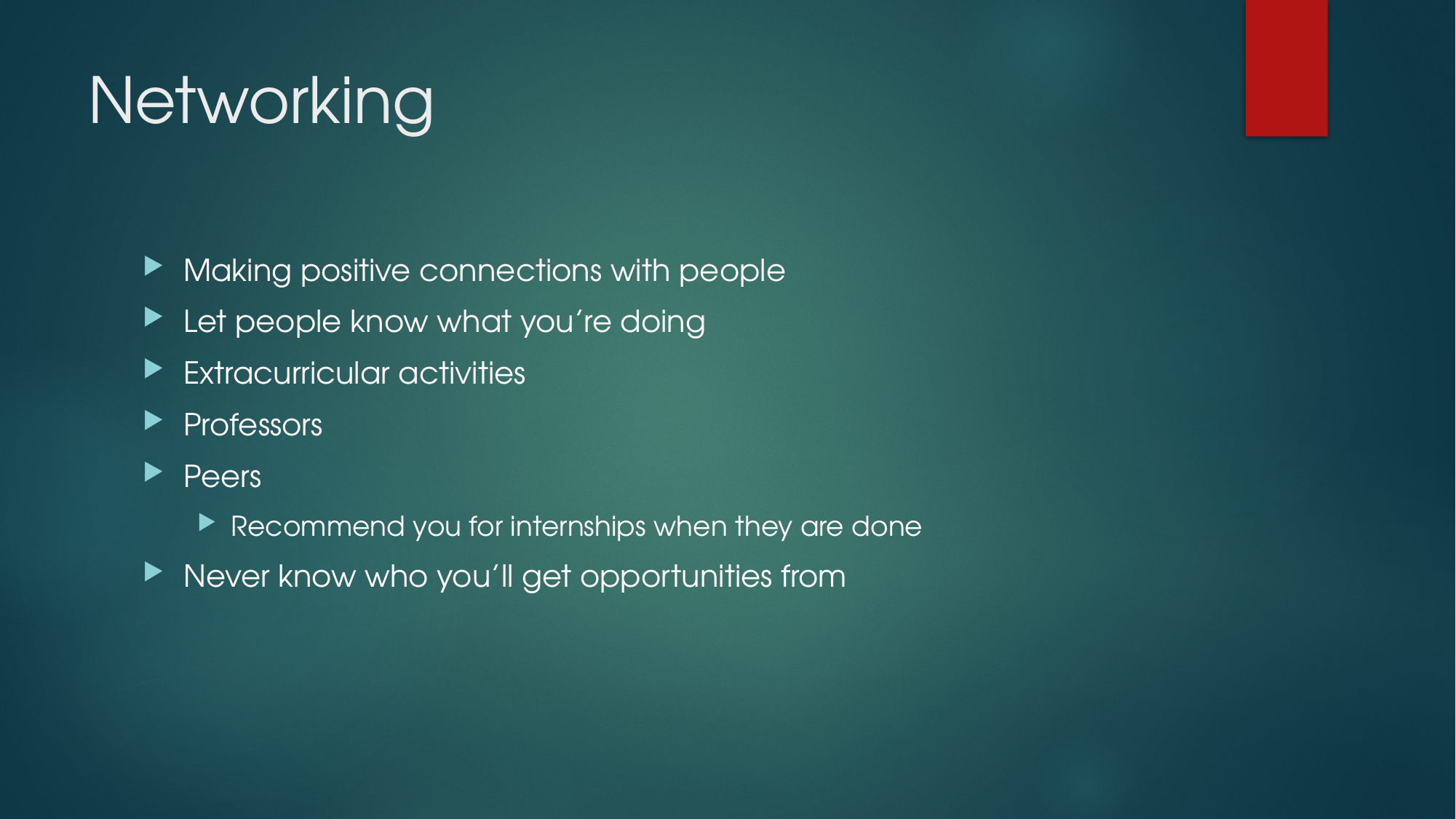

# Networking
Making positive connections with people
Let people know what you’re doing
Extracurricular activities
Professors
Peers
Recommend you for internships when they are done
Never know who you’ll get opportunities from